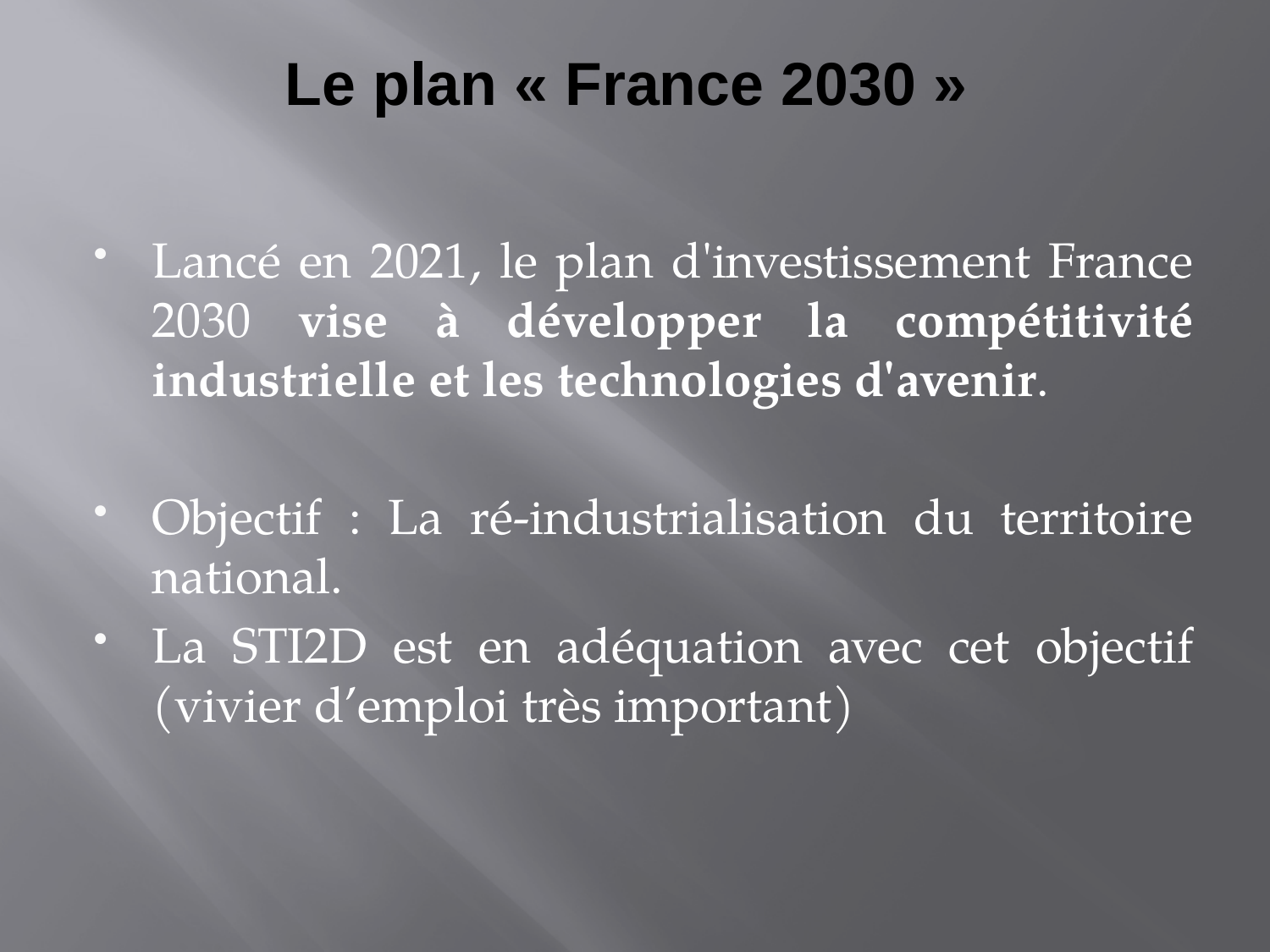

# Le plan « France 2030 »
Lancé en 2021, le plan d'investissement France 2030 vise à développer la compétitivité industrielle et les technologies d'avenir.

Objectif : La ré-industrialisation du territoire national.
La STI2D est en adéquation avec cet objectif (vivier d’emploi très important)